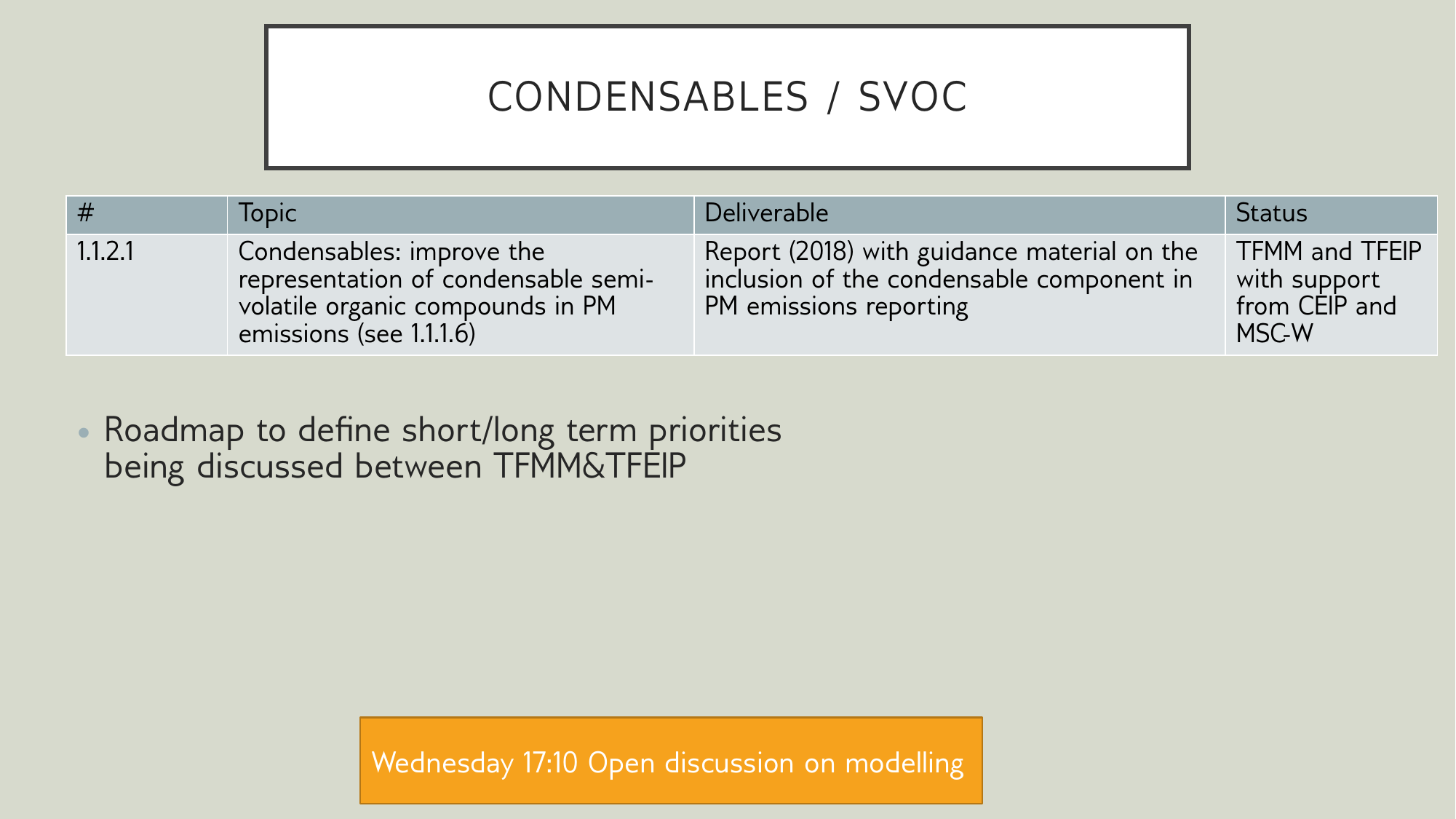

# Condensables / SVOC
| # | Topic | Deliverable | Status |
| --- | --- | --- | --- |
| 1.1.2.1 | Condensables: improve the representation of condensable semi-volatile organic compounds in PM emissions (see 1.1.1.6) | Report (2018) with guidance material on the inclusion of the condensable component in PM emissions reporting | TFMM and TFEIP with support from CEIP and MSC-W |
Roadmap to define short/long term priorities being discussed between TFMM&TFEIP
Wednesday 17:10 Open discussion on modelling